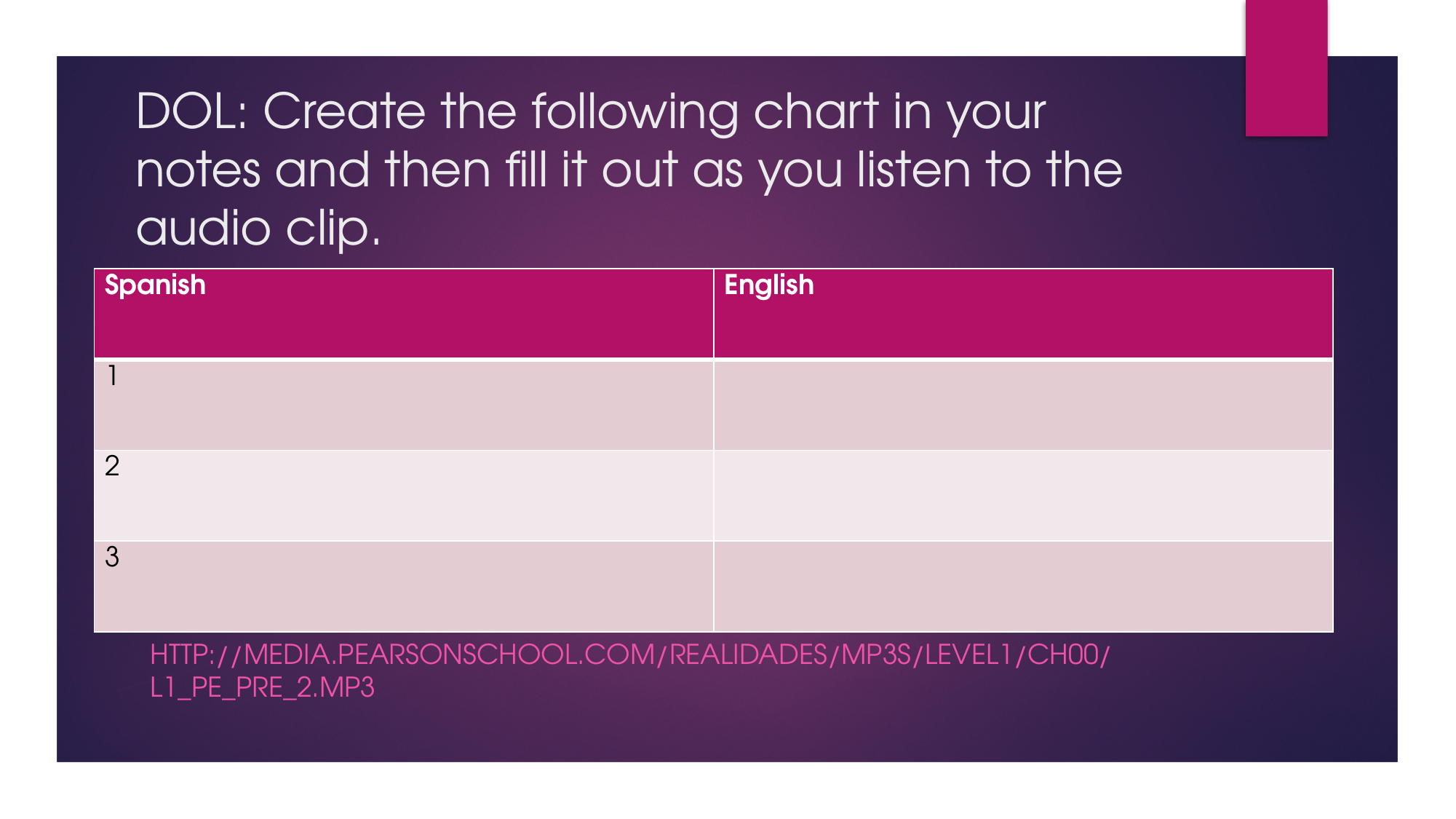

# DOL: Create the following chart in your notes and then fill it out as you listen to the audio clip.
| Spanish | English |
| --- | --- |
| 1 |  |
| 2 |  |
| 3 |  |
http://media.pearsonschool.com/realidades/mp3s/level1/ch00/L1_pe_pre_2.mp3